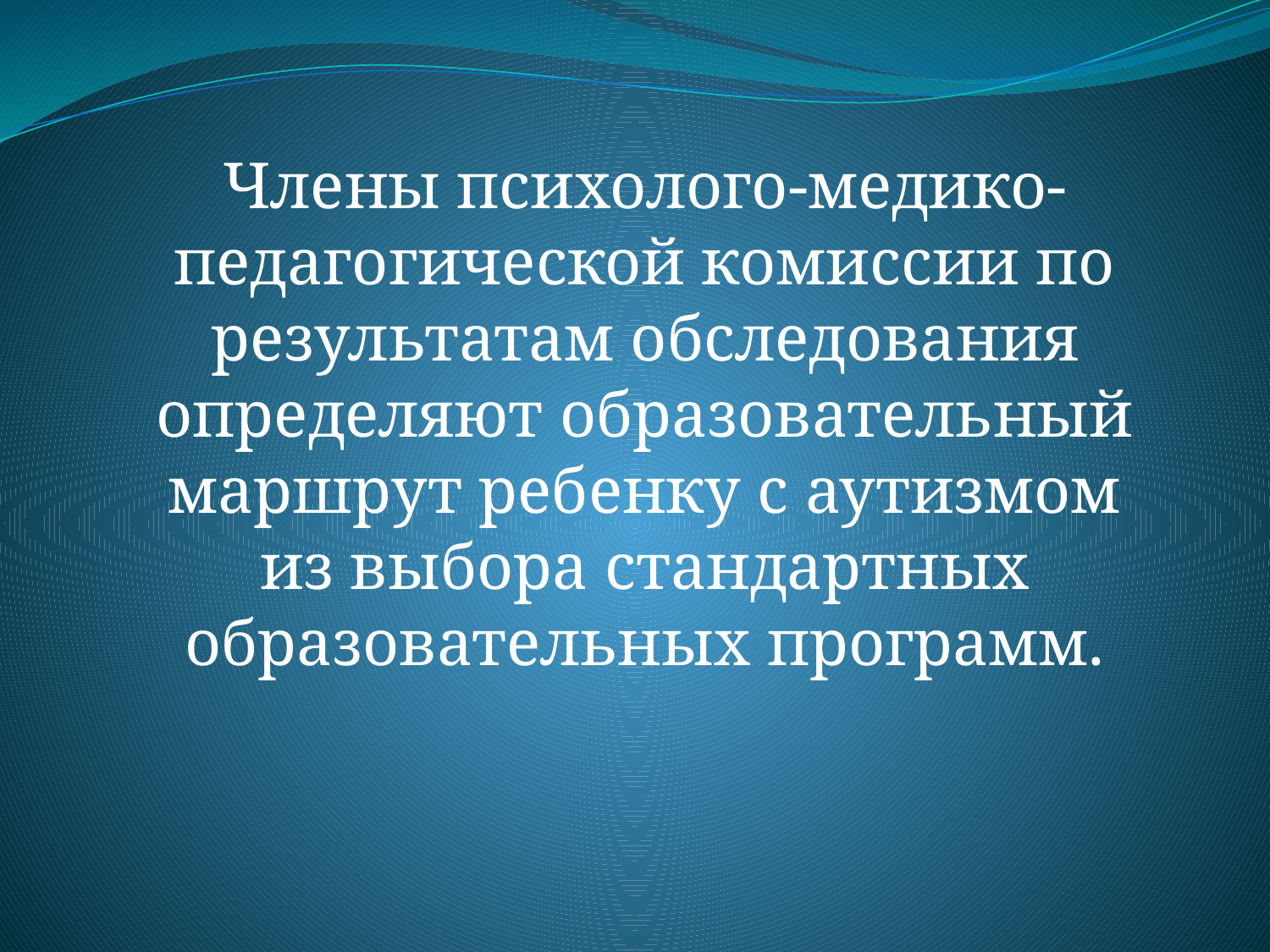

Члены психолого-медико-педагогической комиссии по результатам обследования определяют образовательный маршрут ребенку с аутизмом из выбора стандартных образовательных программ.